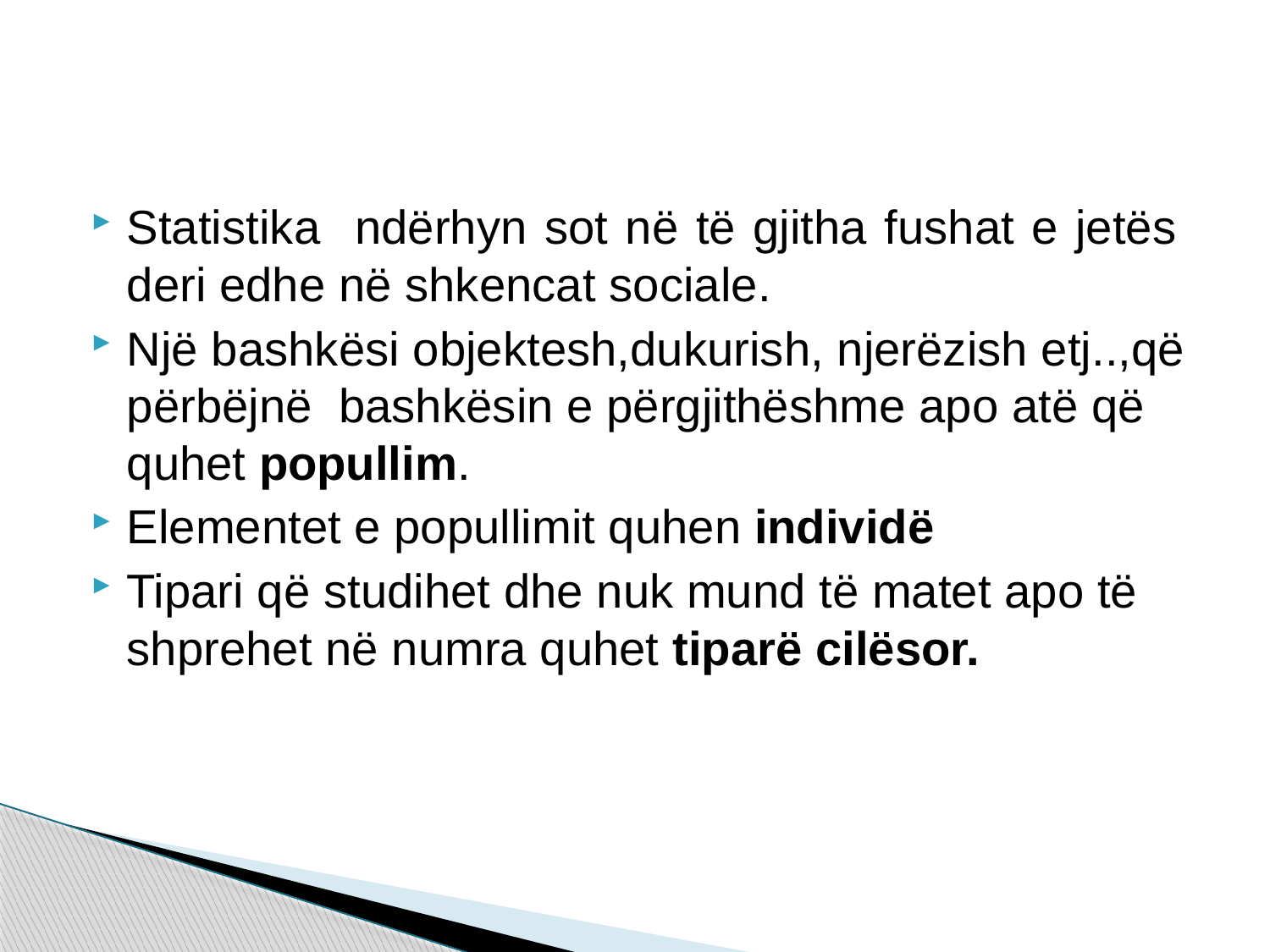

Statistika  ndërhyn sot në të gjitha fushat e jetës  deri edhe në shkencat sociale.
Një bashkësi objektesh,dukurish, njerëzish etj..,që përbëjnë  bashkësin e përgjithëshme apo atë që quhet popullim.
Elementet e popullimit quhen individë
Tipari që studihet dhe nuk mund të matet apo të shprehet në numra quhet tiparë cilësor.